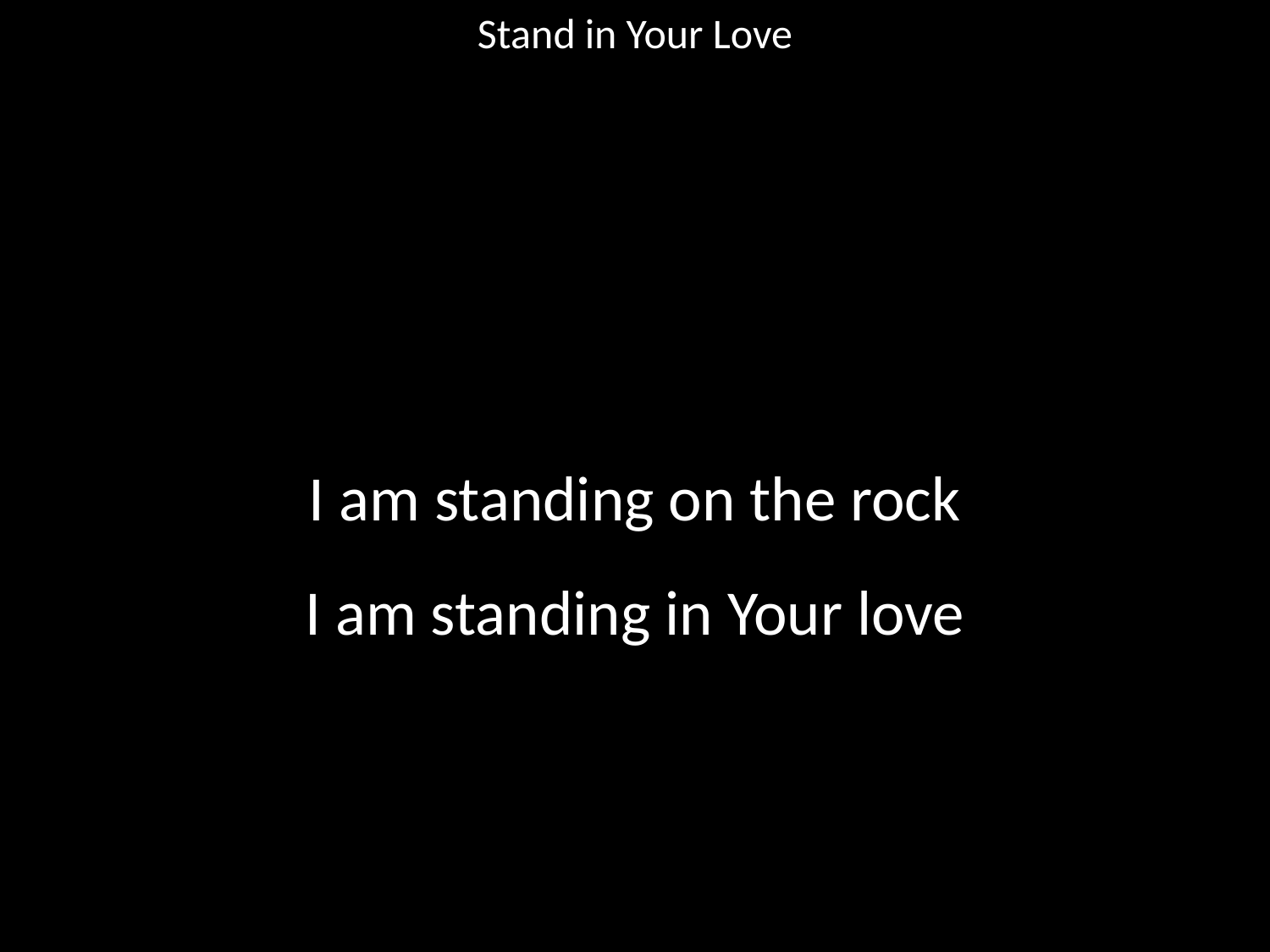

Stand in Your Love
#
I am standing on the rock
I am standing in Your love